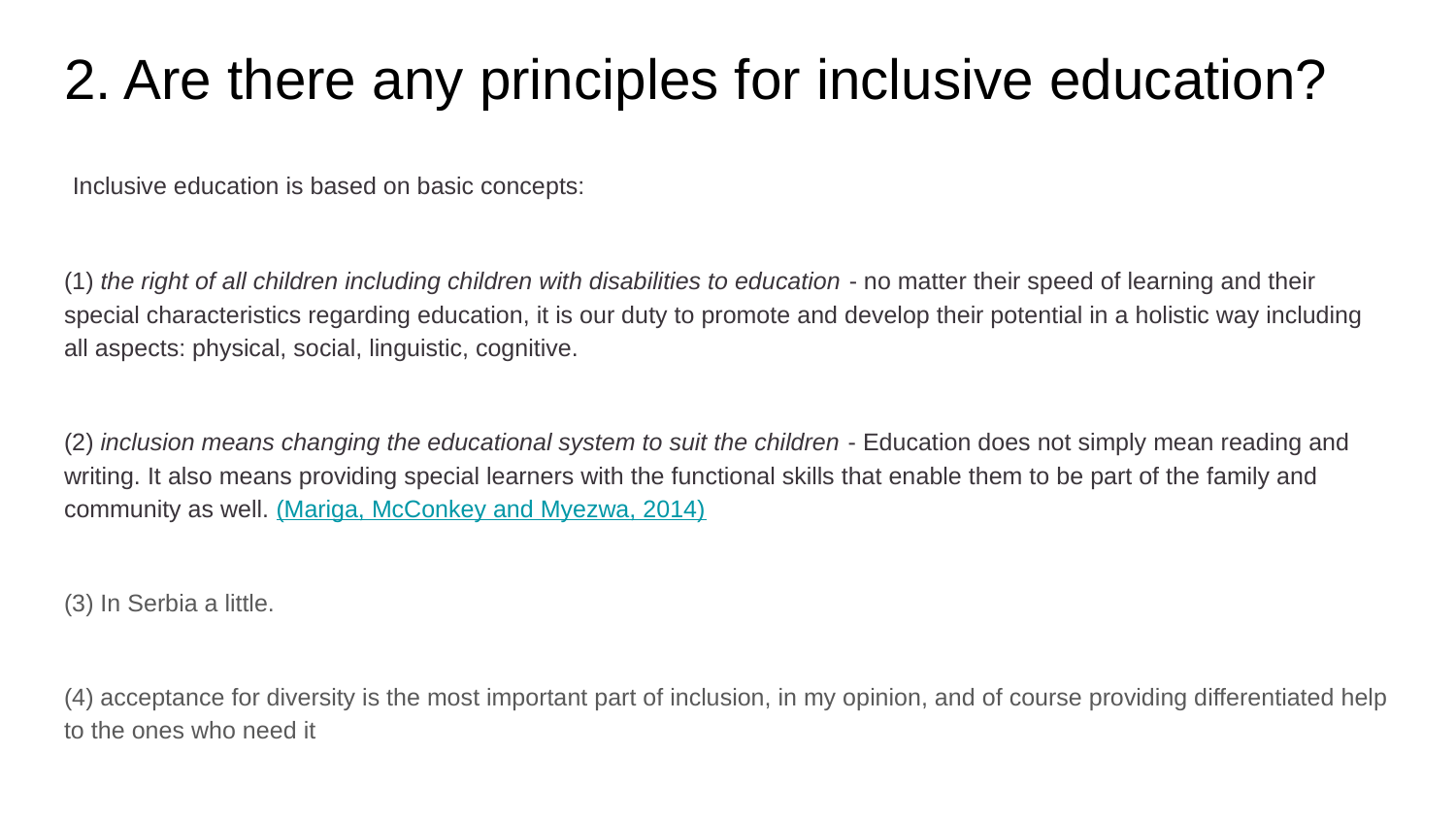

# 2. Are there any principles for inclusive education?
 Inclusive education is based on basic concepts:
(1) the right of all children including children with disabilities to education - no matter their speed of learning and their special characteristics regarding education, it is our duty to promote and develop their potential in a holistic way including all aspects: physical, social, linguistic, cognitive.
(2) inclusion means changing the educational system to suit the children - Education does not simply mean reading and writing. It also means providing special learners with the functional skills that enable them to be part of the family and community as well. (Mariga, McConkey and Myezwa, 2014)
(3) In Serbia a little.
(4) acceptance for diversity is the most important part of inclusion, in my opinion, and of course providing differentiated help to the ones who need it